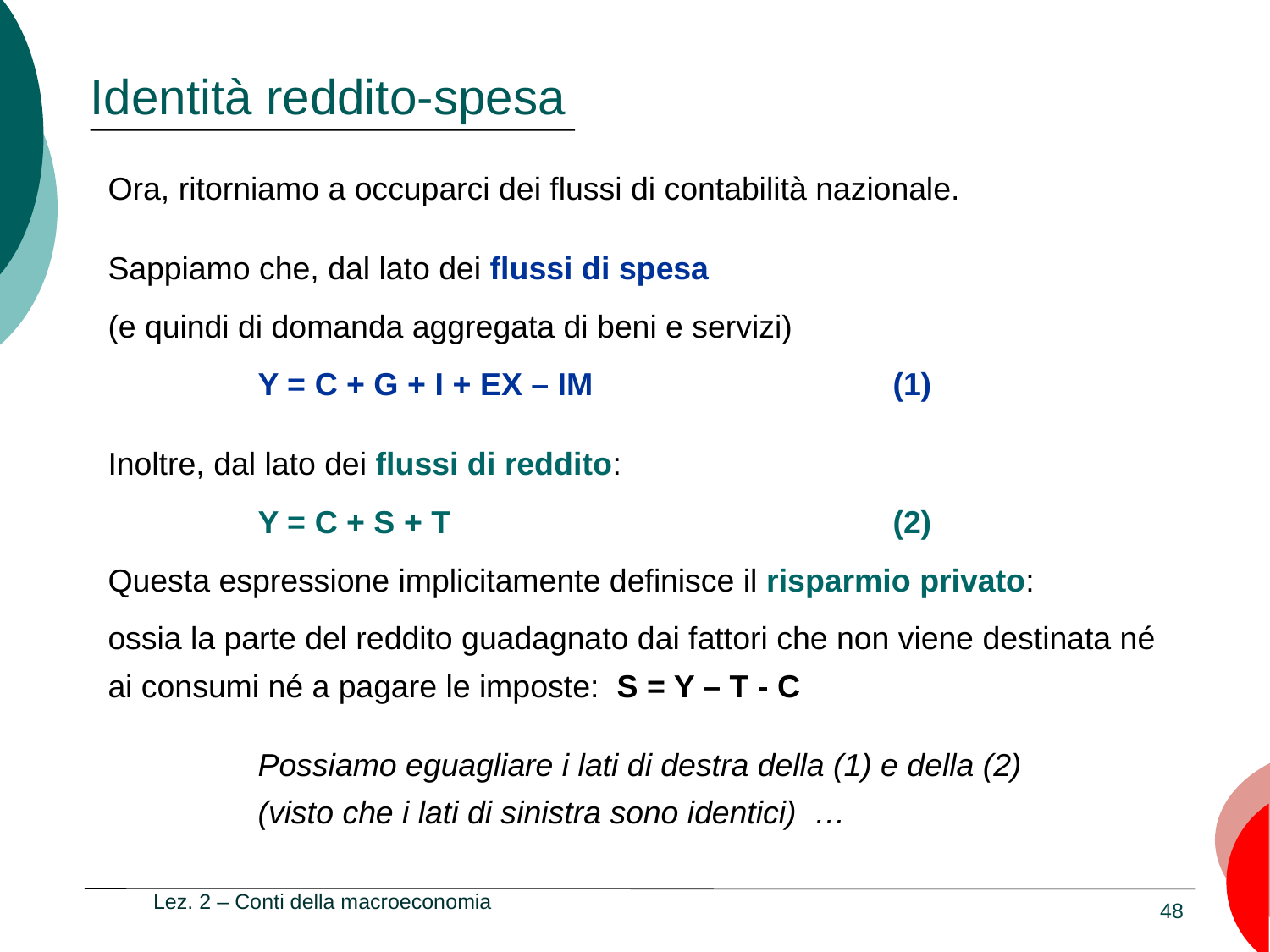

# Identità reddito-spesa
Ora, ritorniamo a occuparci dei flussi di contabilità nazionale.
Sappiamo che, dal lato dei flussi di spesa
(e quindi di domanda aggregata di beni e servizi)
Y = C + G + I + EX – IM			(1)
Inoltre, dal lato dei flussi di reddito:
Y = C + S + T				(2)
Questa espressione implicitamente definisce il risparmio privato:
ossia la parte del reddito guadagnato dai fattori che non viene destinata né ai consumi né a pagare le imposte:  S = Y – T - C
Possiamo eguagliare i lati di destra della (1) e della (2)
(visto che i lati di sinistra sono identici)  …
Lez. 2 – Conti della macroeconomia